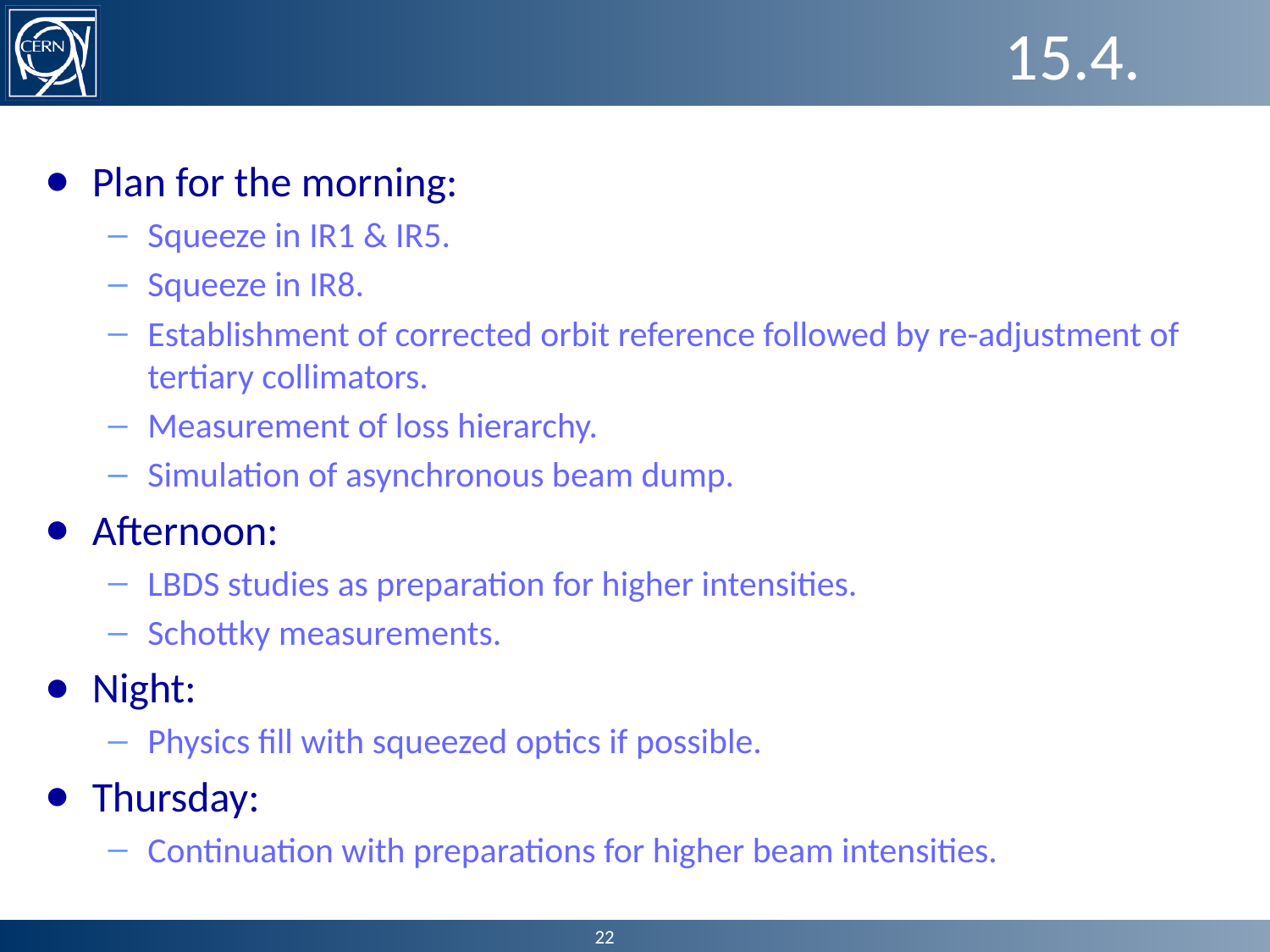

# 15.4.
Plan for the morning:
Squeeze in IR1 & IR5.
Squeeze in IR8.
Establishment of corrected orbit reference followed by re-adjustment of tertiary collimators.
Measurement of loss hierarchy.
Simulation of asynchronous beam dump.
Afternoon:
LBDS studies as preparation for higher intensities.
Schottky measurements.
Night:
Physics fill with squeezed optics if possible.
Thursday:
Continuation with preparations for higher beam intensities.

22